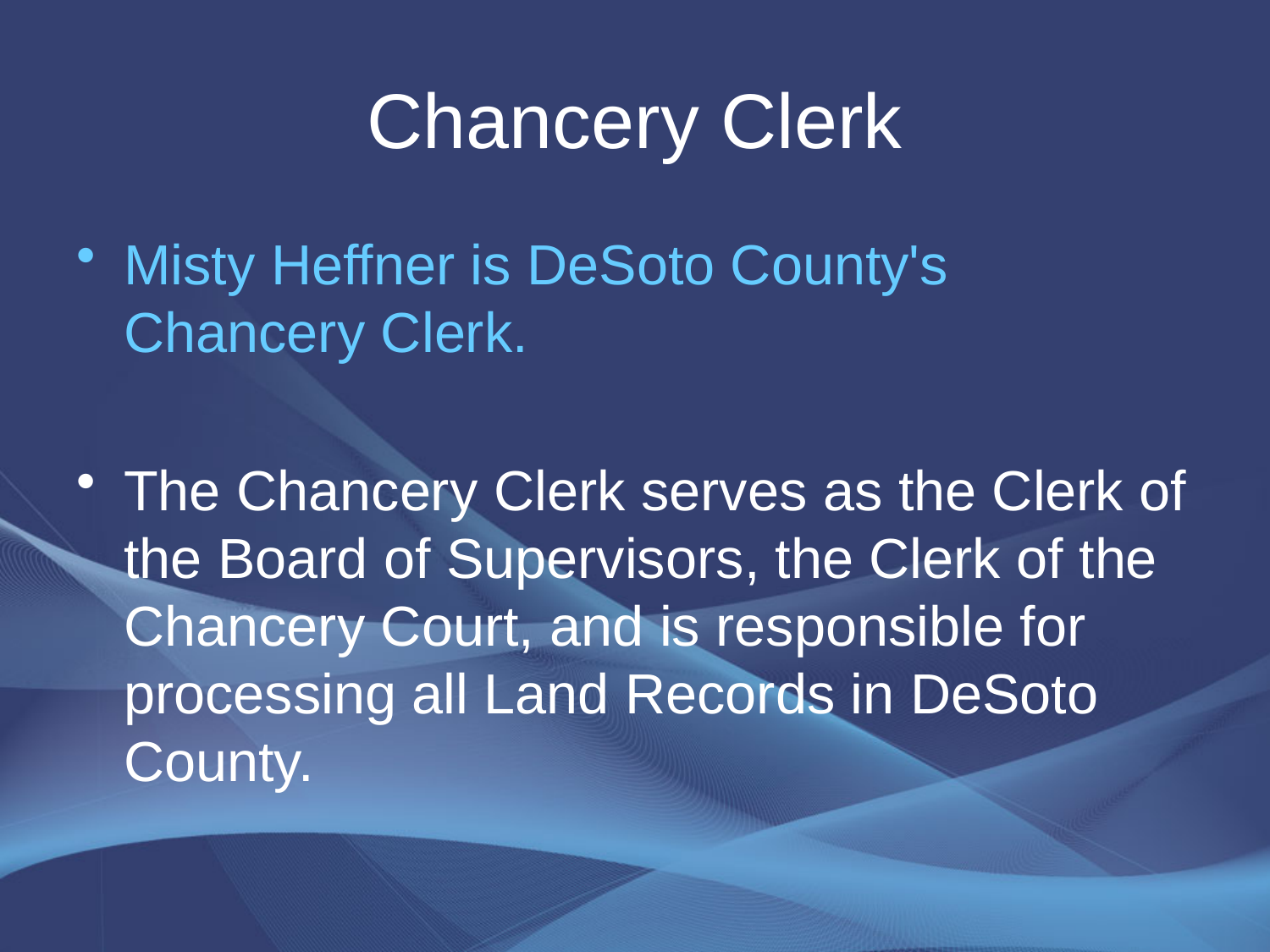

# Chancery Clerk
Misty Heffner is DeSoto County's Chancery Clerk.

The Chancery Clerk serves as the Clerk of the Board of Supervisors, the Clerk of the Chancery Court, and is responsible for processing all Land Records in DeSoto County.